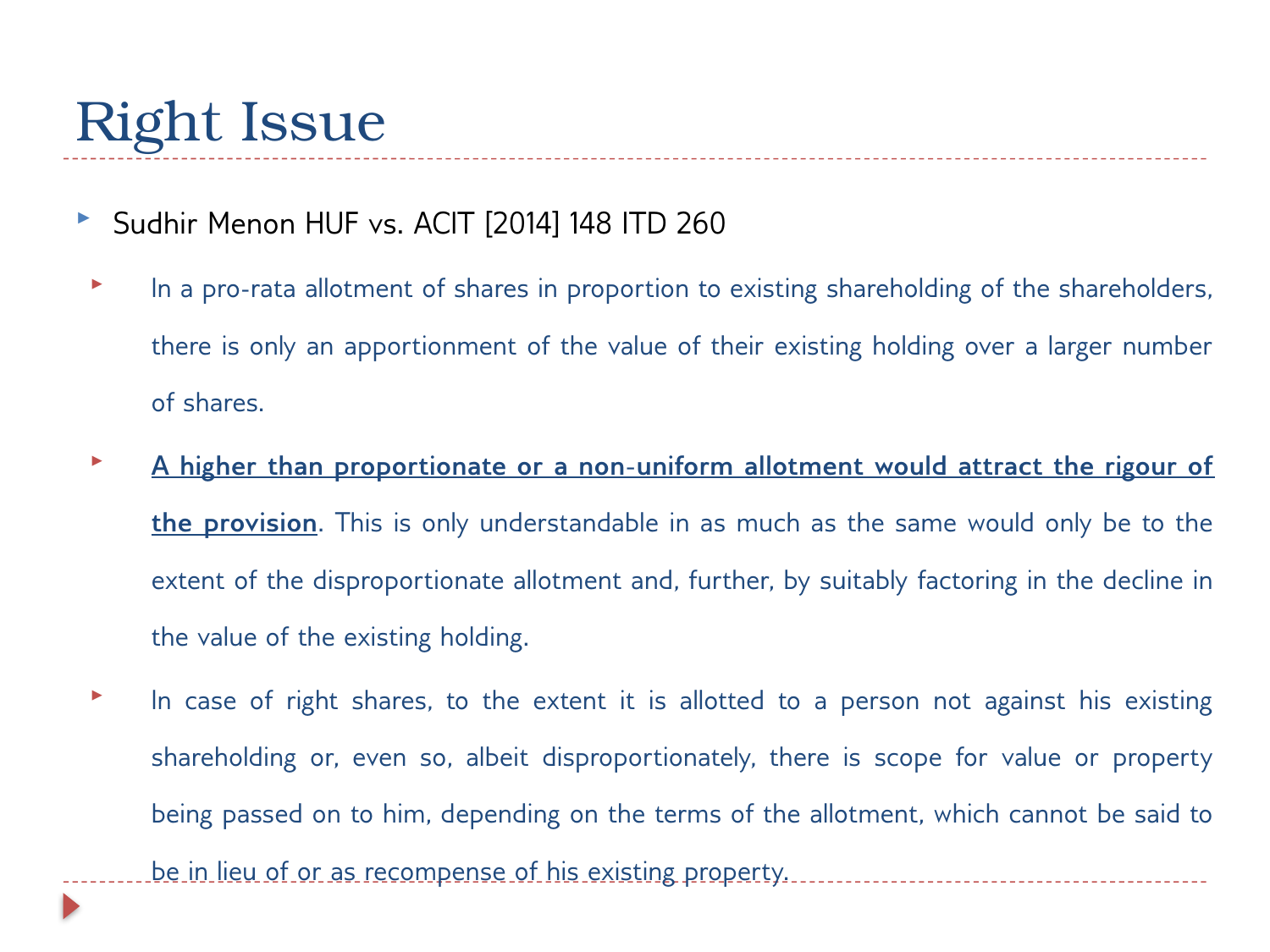

# Right Issue
Sudhir Menon HUF vs. ACIT [2014] 148 ITD 260
In a pro-rata allotment of shares in proportion to existing shareholding of the shareholders, there is only an apportionment of the value of their existing holding over a larger number of shares.
A higher than proportionate or a non-uniform allotment would attract the rigour of the provision. This is only understandable in as much as the same would only be to the extent of the disproportionate allotment and, further, by suitably factoring in the decline in the value of the existing holding.
In case of right shares, to the extent it is allotted to a person not against his existing shareholding or, even so, albeit disproportionately, there is scope for value or property being passed on to him, depending on the terms of the allotment, which cannot be said to be in lieu of or as recompense of his existing property.